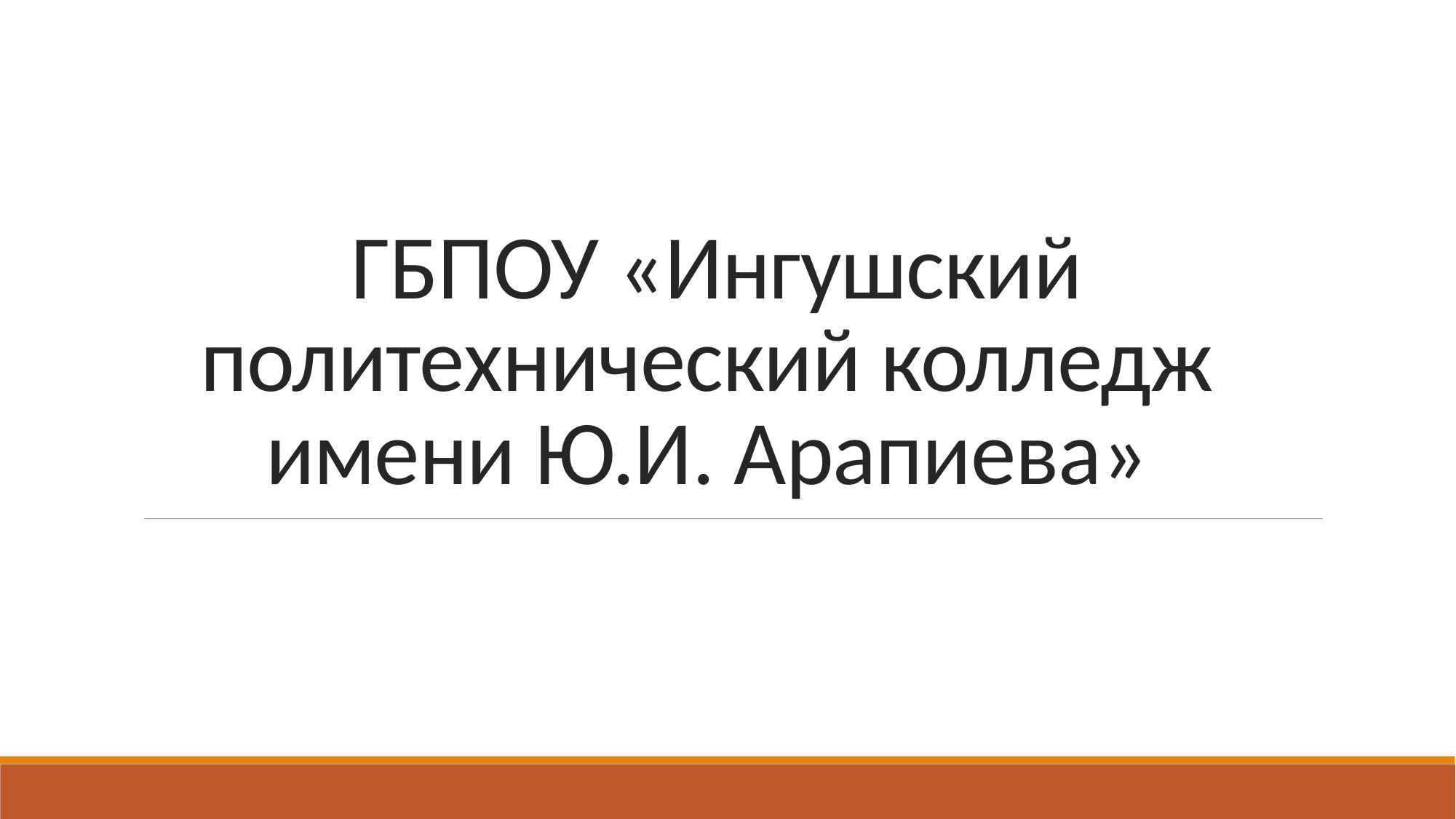

# ГБПОУ «Ингушский политехнический колледж имени Ю.И. Арапиева»